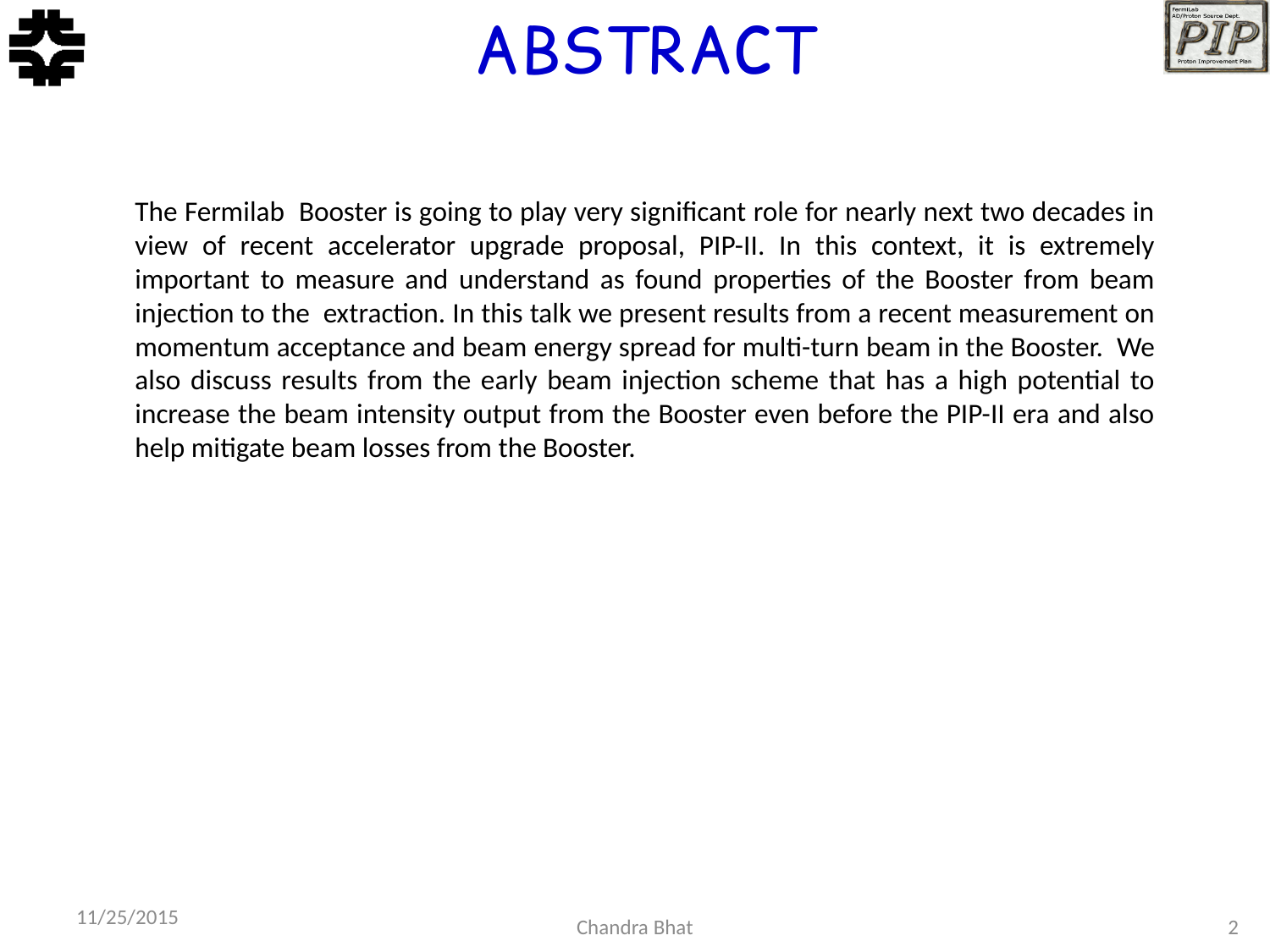

# ABSTRACT
The Fermilab  Booster is going to play very significant role for nearly next two decades in view of recent accelerator upgrade proposal, PIP-II. In this context, it is extremely important to measure and understand as found properties of the Booster from beam injection to the  extraction. In this talk we present results from a recent measurement on momentum acceptance and beam energy spread for multi-turn beam in the Booster.  We also discuss results from the early beam injection scheme that has a high potential to increase the beam intensity output from the Booster even before the PIP-II era and also help mitigate beam losses from the Booster.
11/25/2015
Chandra Bhat
2